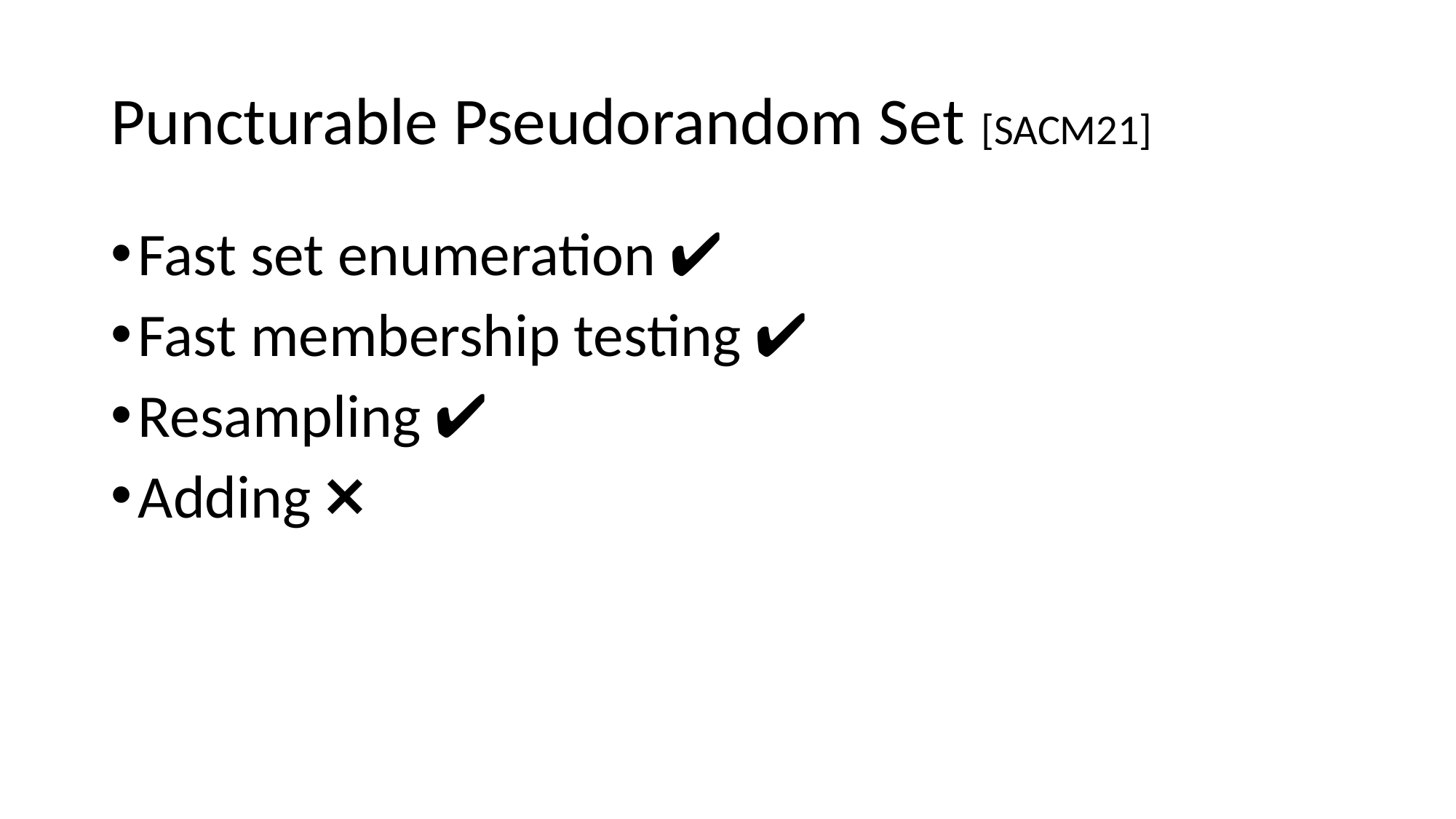

# Puncturable Pseudorandom Set [SACM21]
Fast set enumeration ✔️
Fast membership testing ✔️
Resampling ✔️
Adding ❌